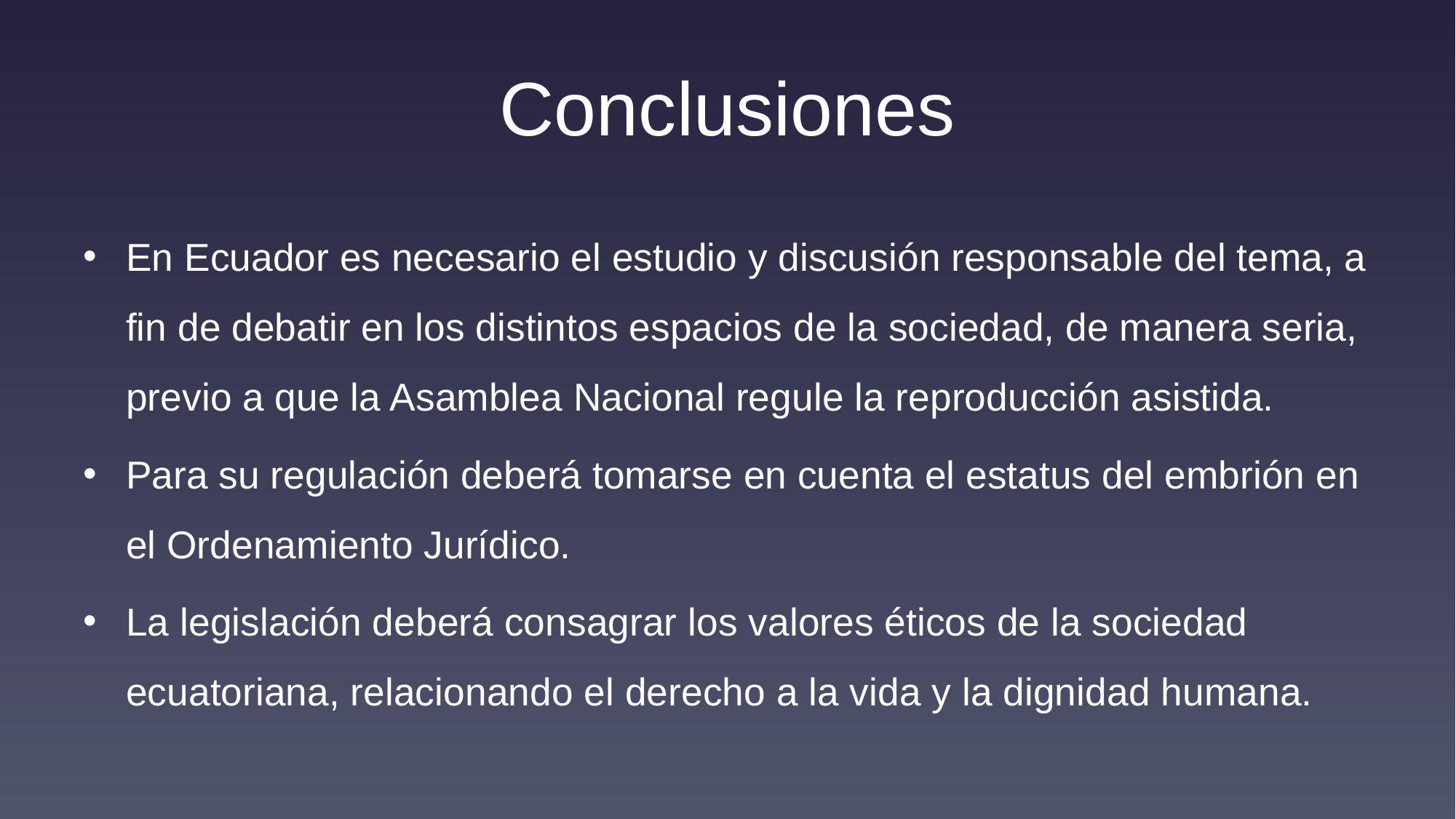

# Conclusiones
En Ecuador es necesario el estudio y discusión responsable del tema, a fin de debatir en los distintos espacios de la sociedad, de manera seria, previo a que la Asamblea Nacional regule la reproducción asistida.
Para su regulación deberá tomarse en cuenta el estatus del embrión en el Ordenamiento Jurídico.
La legislación deberá consagrar los valores éticos de la sociedad ecuatoriana, relacionando el derecho a la vida y la dignidad humana.